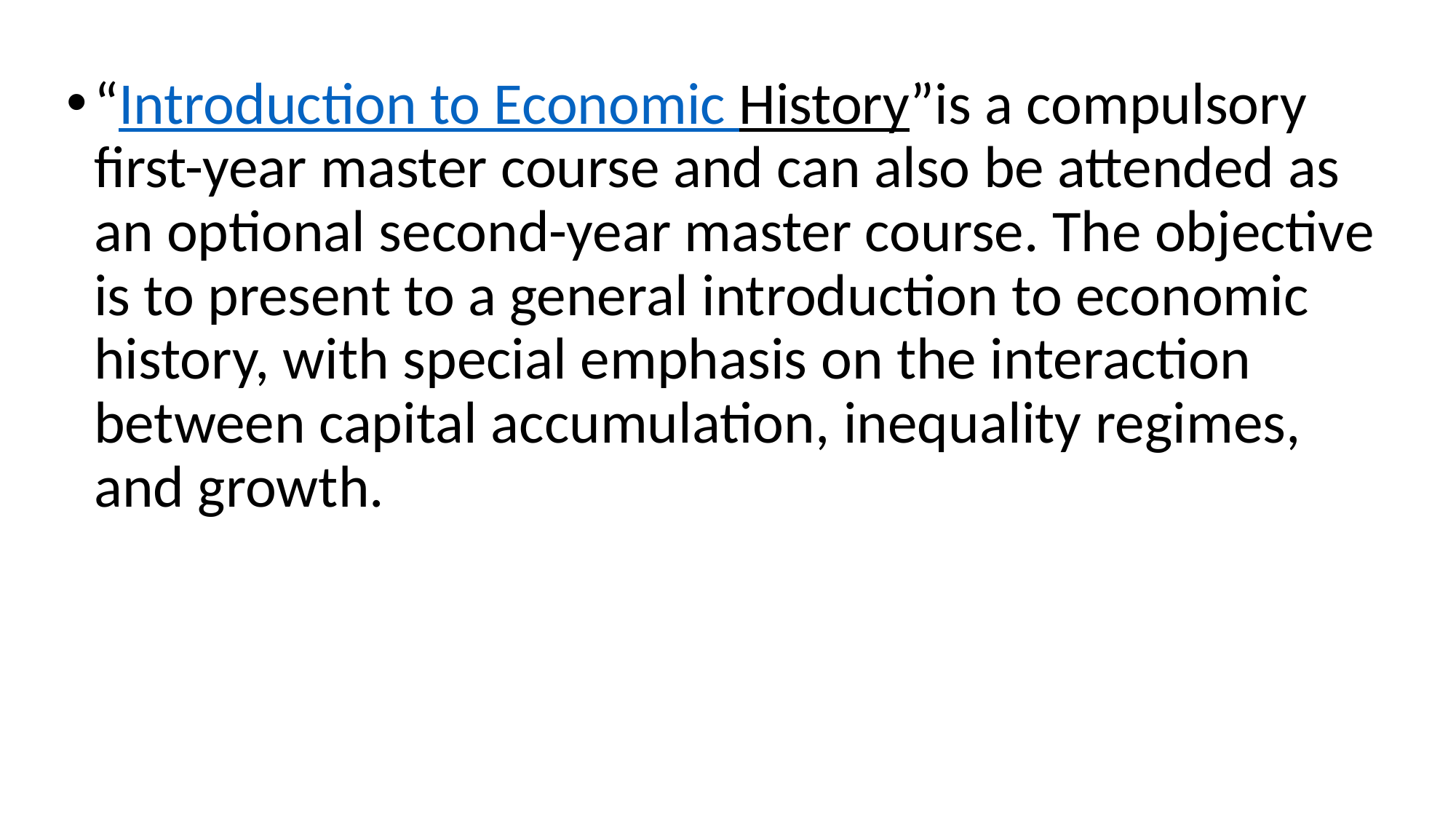

“Introduction to Economic History”is a compulsory first-year master course and can also be attended as an optional second-year master course. The objective is to present to a general introduction to economic history, with special emphasis on the interaction between capital accumulation, inequality regimes, and growth.